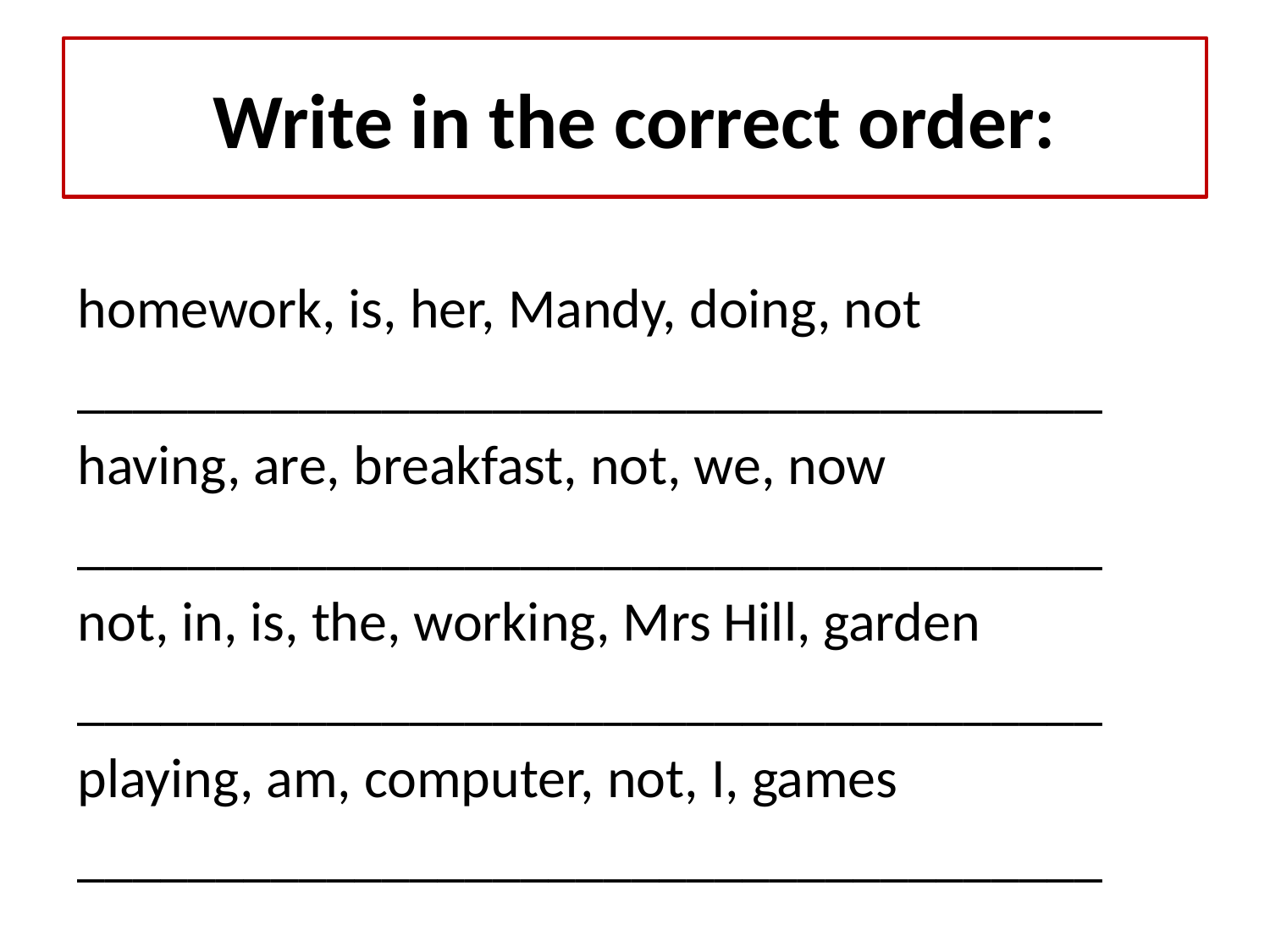

# Write in the correct order:
homework, is, her, Mandy, doing, not
_____________________________________
having, are, breakfast, not, we, now
_____________________________________
not, in, is, the, working, Mrs Hill, garden
_____________________________________
playing, am, computer, not, I, games
_____________________________________